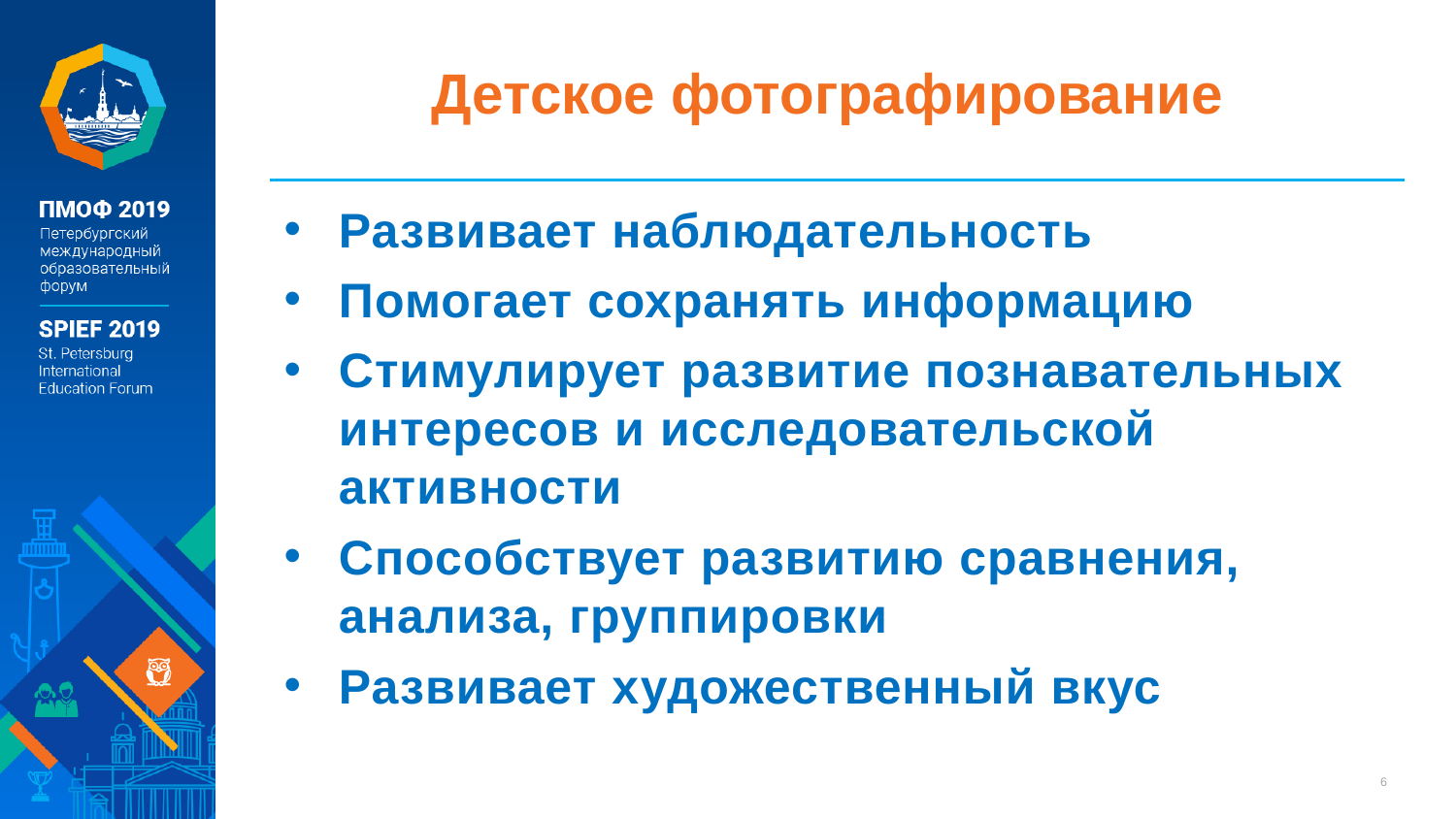

# Детское фотографирование
Развивает наблюдательность
Помогает сохранять информацию
Стимулирует развитие познавательных интересов и исследовательской активности
Способствует развитию сравнения, анализа, группировки
Развивает художественный вкус
6